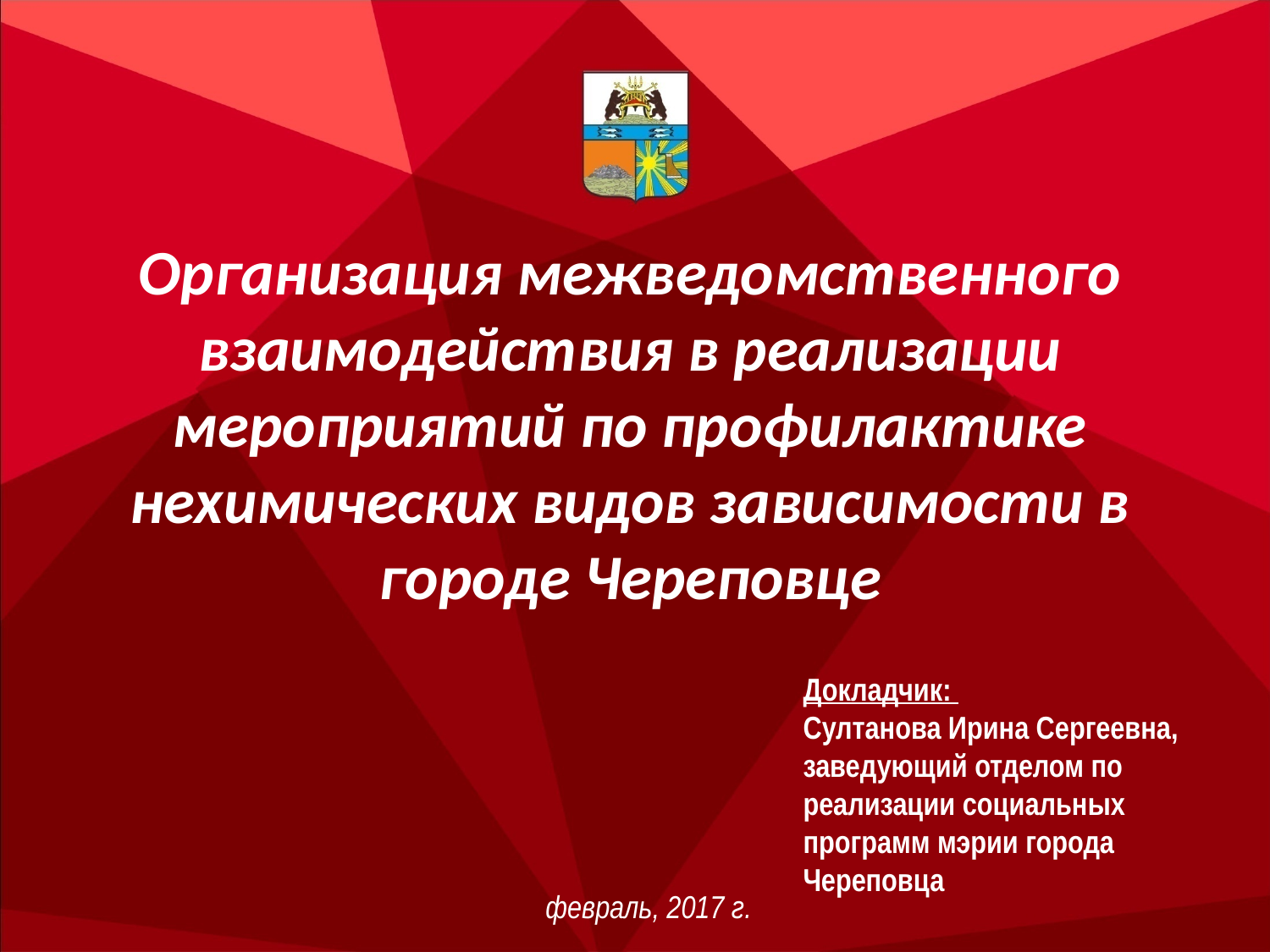

# Организация межведомственного взаимодействия в реализации мероприятий по профилактике нехимических видов зависимости в городе Череповце
Докладчик:
Султанова Ирина Сергеевна, заведующий отделом по реализации социальных программ мэрии города Череповца
февраль, 2017 г.